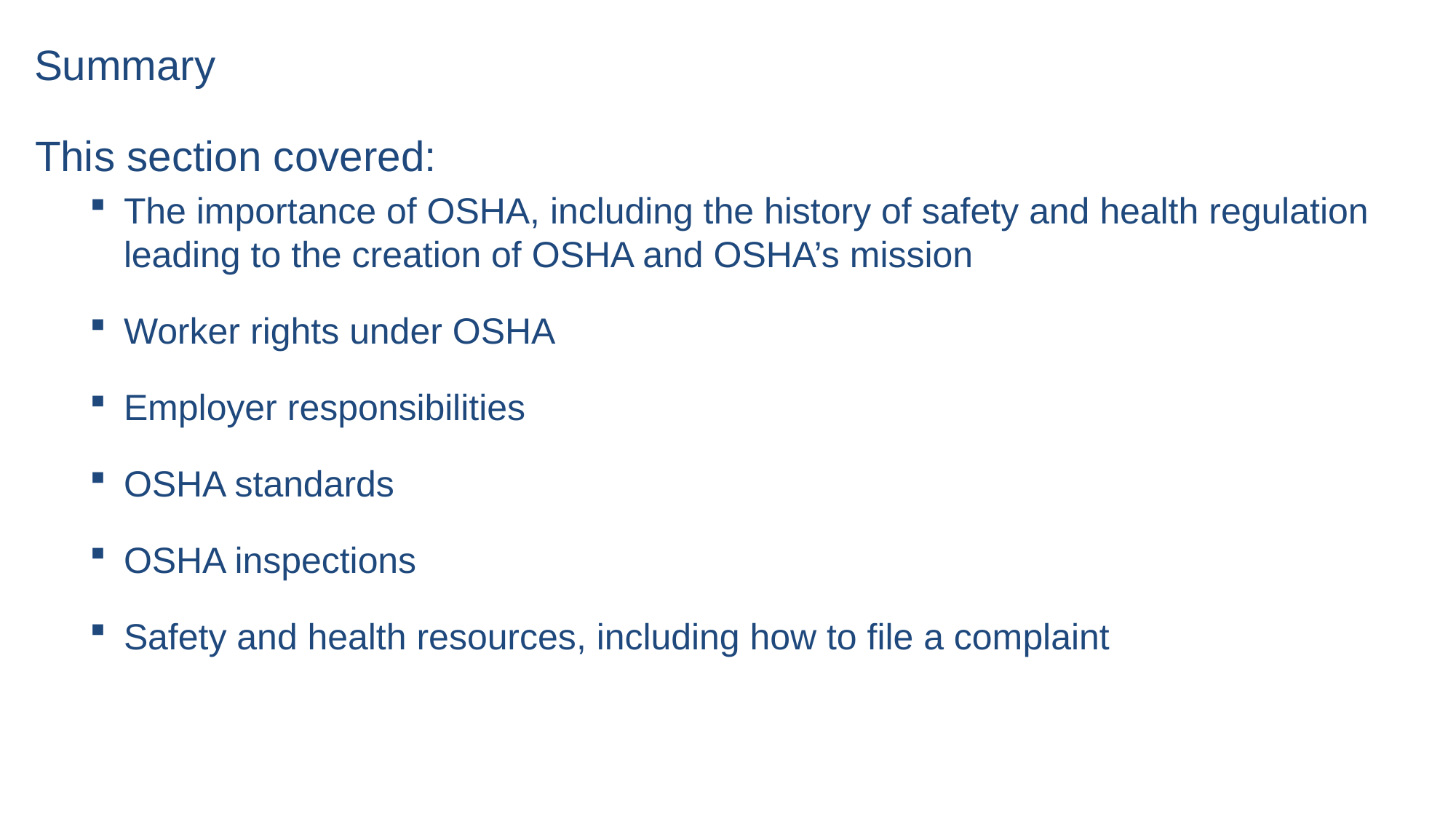

# Summary
This section covered:
The importance of OSHA, including the history of safety and health regulation leading to the creation of OSHA and OSHA’s mission

Worker rights under OSHA

Employer responsibilities

OSHA standards

OSHA inspections

Safety and health resources, including how to file a complaint